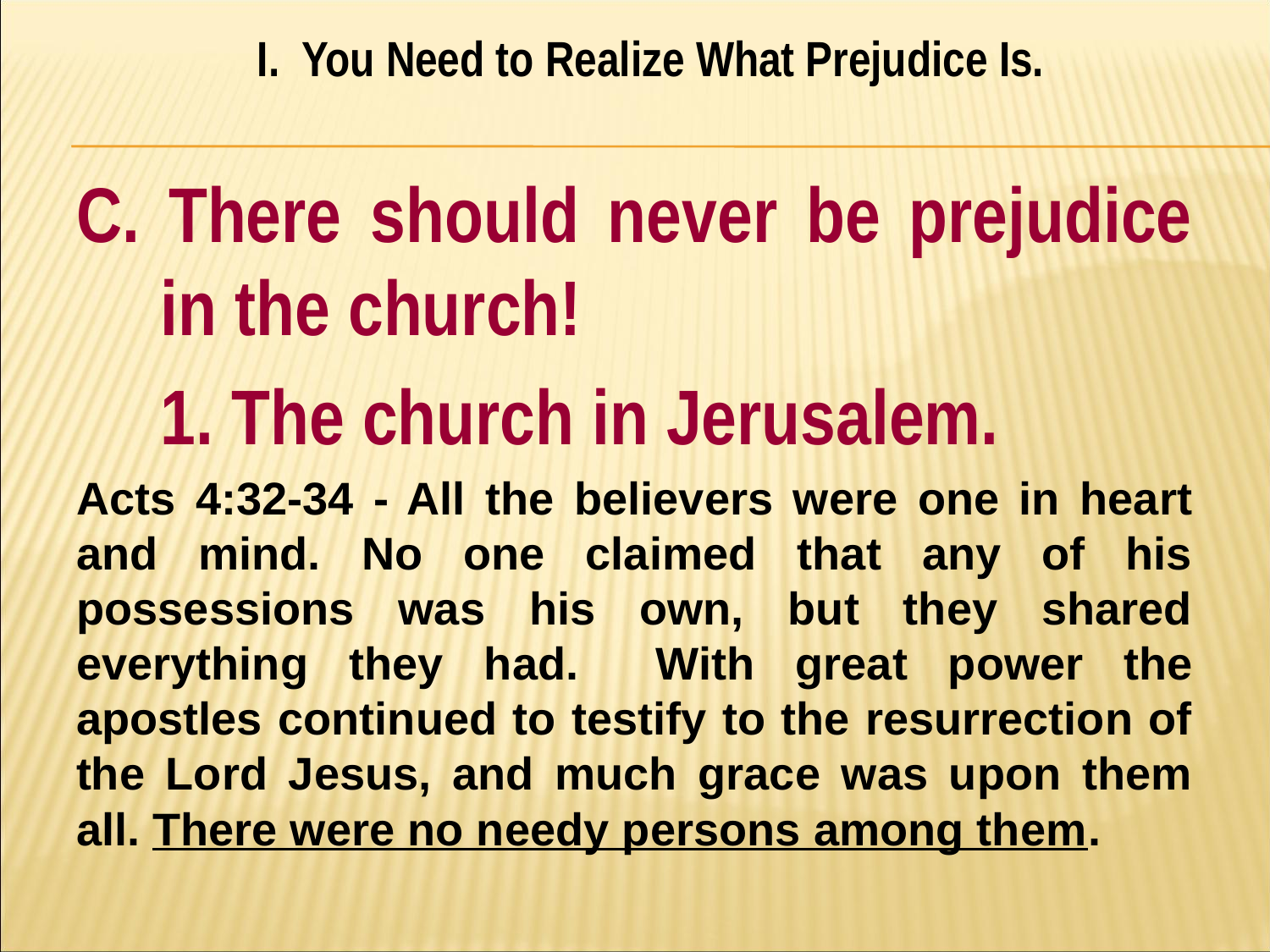

I.  You Need to Realize What Prejudice Is.
#
C. There should never be prejudice in the church!
	1. The church in Jerusalem.
Acts 4:32-34 - All the believers were one in heart and mind. No one claimed that any of his possessions was his own, but they shared everything they had.  With great power the apostles continued to testify to the resurrection of the Lord Jesus, and much grace was upon them all. There were no needy persons among them.